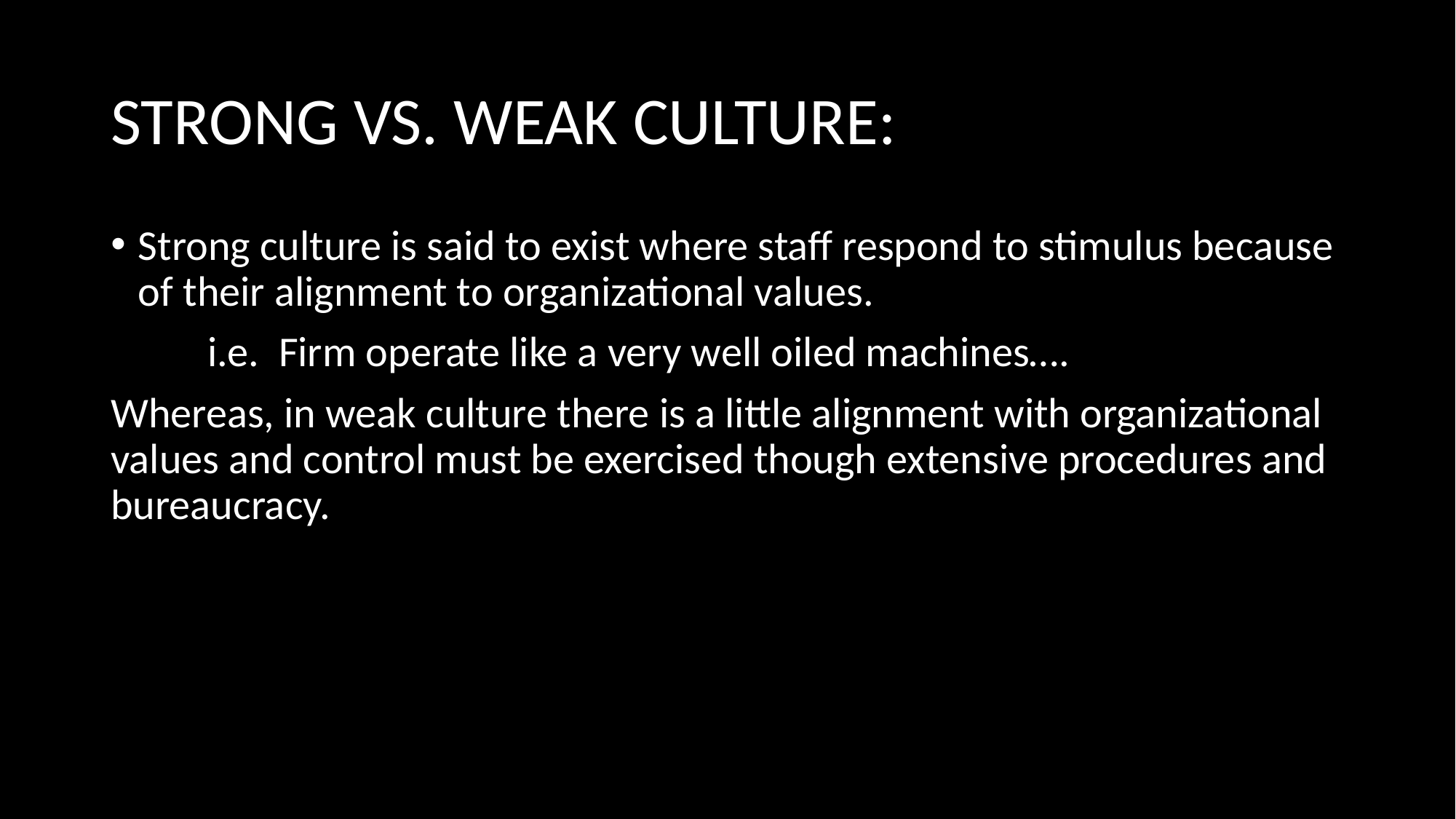

# STRONG VS. WEAK CULTURE:
Strong culture is said to exist where staff respond to stimulus because of their alignment to organizational values.
          i.e.  Firm operate like a very well oiled machines….
Whereas, in weak culture there is a little alignment with organizational values and control must be exercised though extensive procedures and bureaucracy.